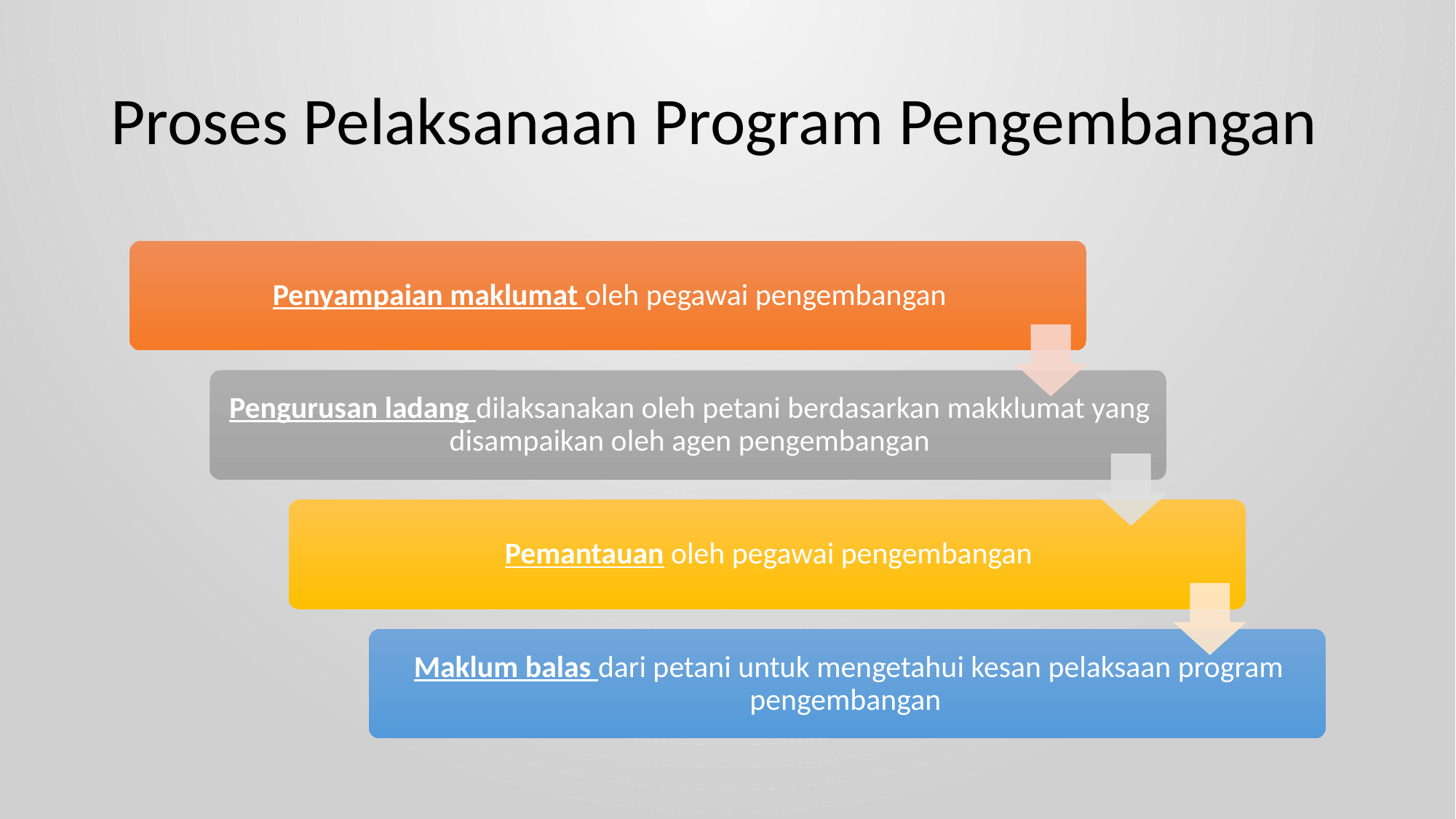

# Proses Pelaksanaan Program Pengembangan
Penyampaian maklumat oleh pegawai pengembangan
Pengurusan ladang dilaksanakan oleh petani berdasarkan makklumat yang disampaikan oleh agen pengembangan
Pemantauan oleh pegawai pengembangan
Maklum balas dari petani untuk mengetahui kesan pelaksaan program pengembangan